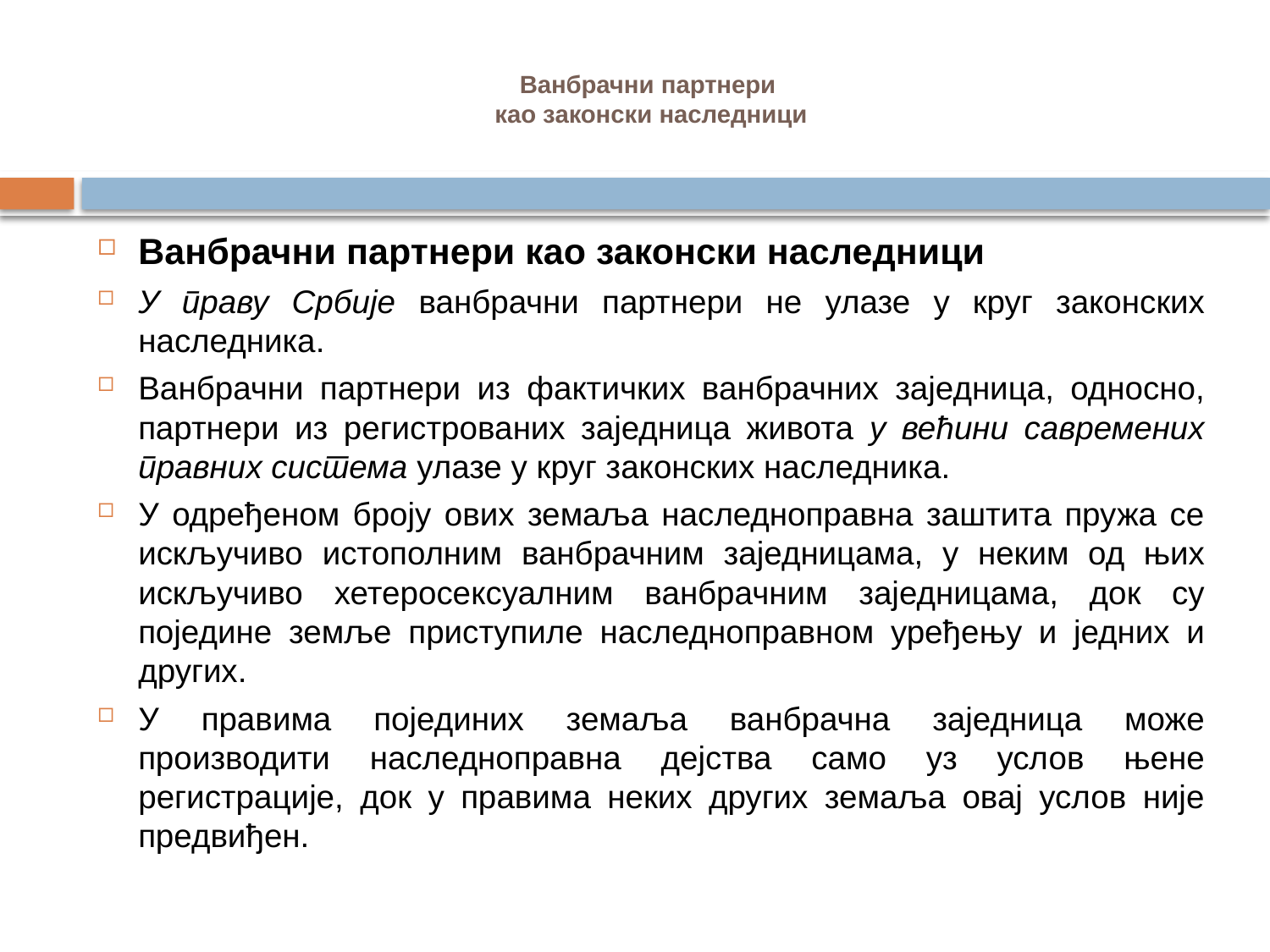

# Ванбрачни партнери као законски наследници
Ванбрачни партнери као законски наследници
У праву Србије ванбрачни партнери не улазе у круг законских наследника.
Ванбрачни партнери из фактичких ванбрачних заједница, односно, партнери из регистрованих заједница живота у већини савремених правних система улазе у круг законских наследника.
У одређеном броју ових земаља наследноправна заштита пружа се искључиво истополним ванбрачним заједницама, у неким од њих искључиво хетеросексуалним ванбрачним заједницама, док су поједине земље приступиле наследноправном уређењу и једних и других.
У правима појединих земаља ванбрачна заједница може производити наследноправна дејства само уз услов њене регистрације, док у правима неких других земаља овај услов није предвиђен.